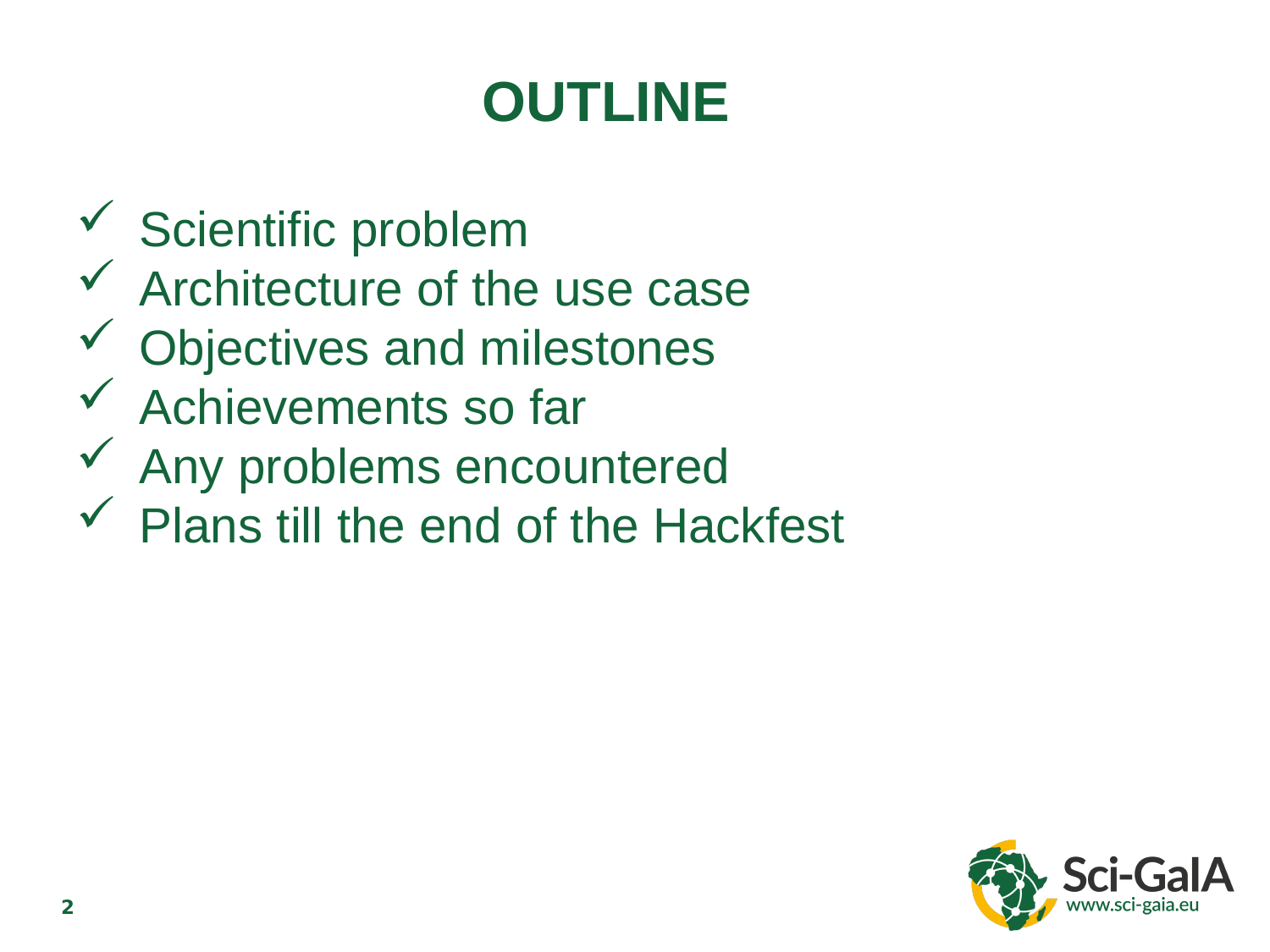

OUTLINE
Scientific problem
Architecture of the use case
Objectives and milestones
Achievements so far
Any problems encountered
Plans till the end of the Hackfest

2